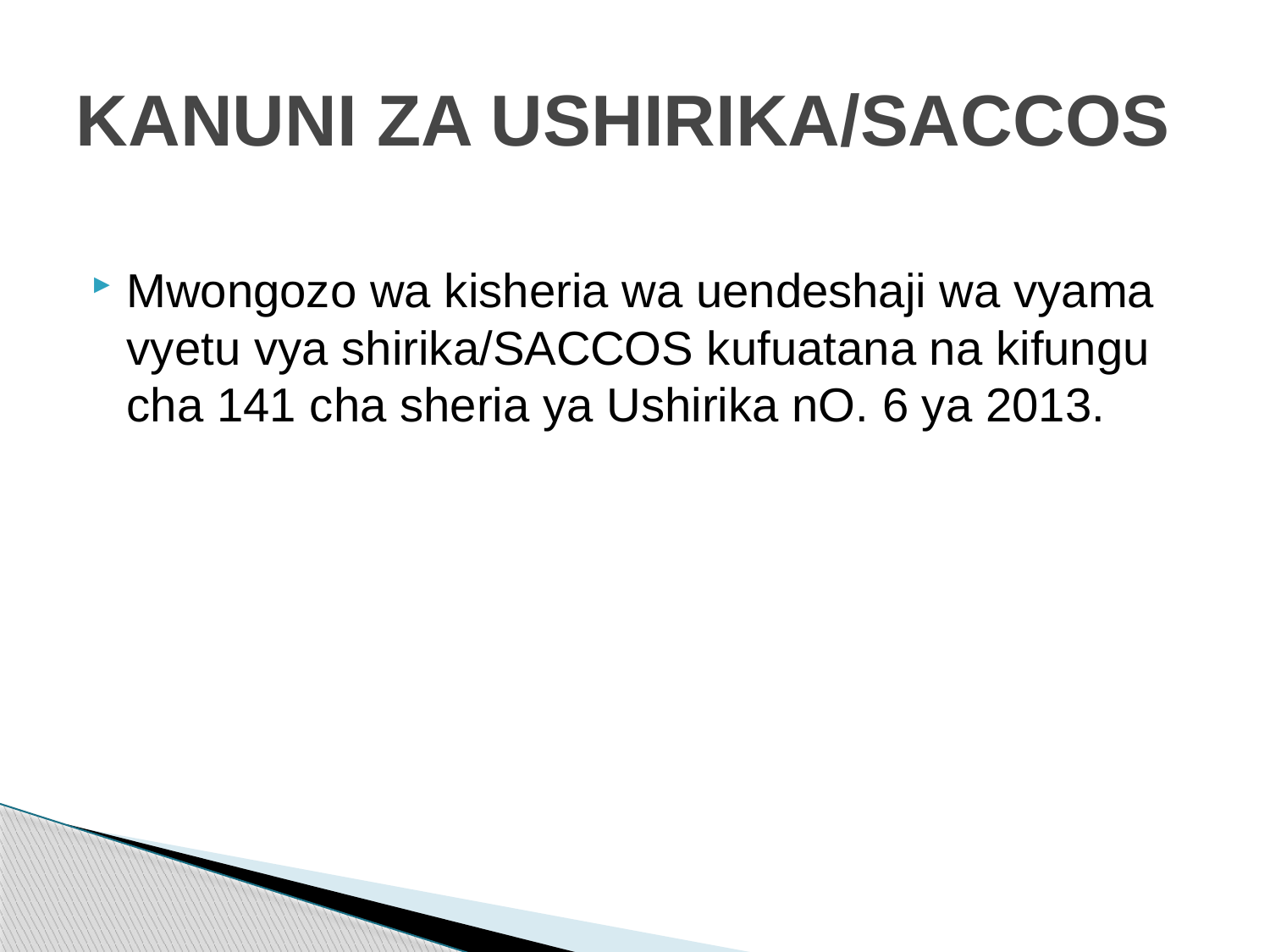

# KANUNI ZA USHIRIKA/SACCOS
Mwongozo wa kisheria wa uendeshaji wa vyama vyetu vya shirika/SACCOS kufuatana na kifungu cha 141 cha sheria ya Ushirika nO. 6 ya 2013.